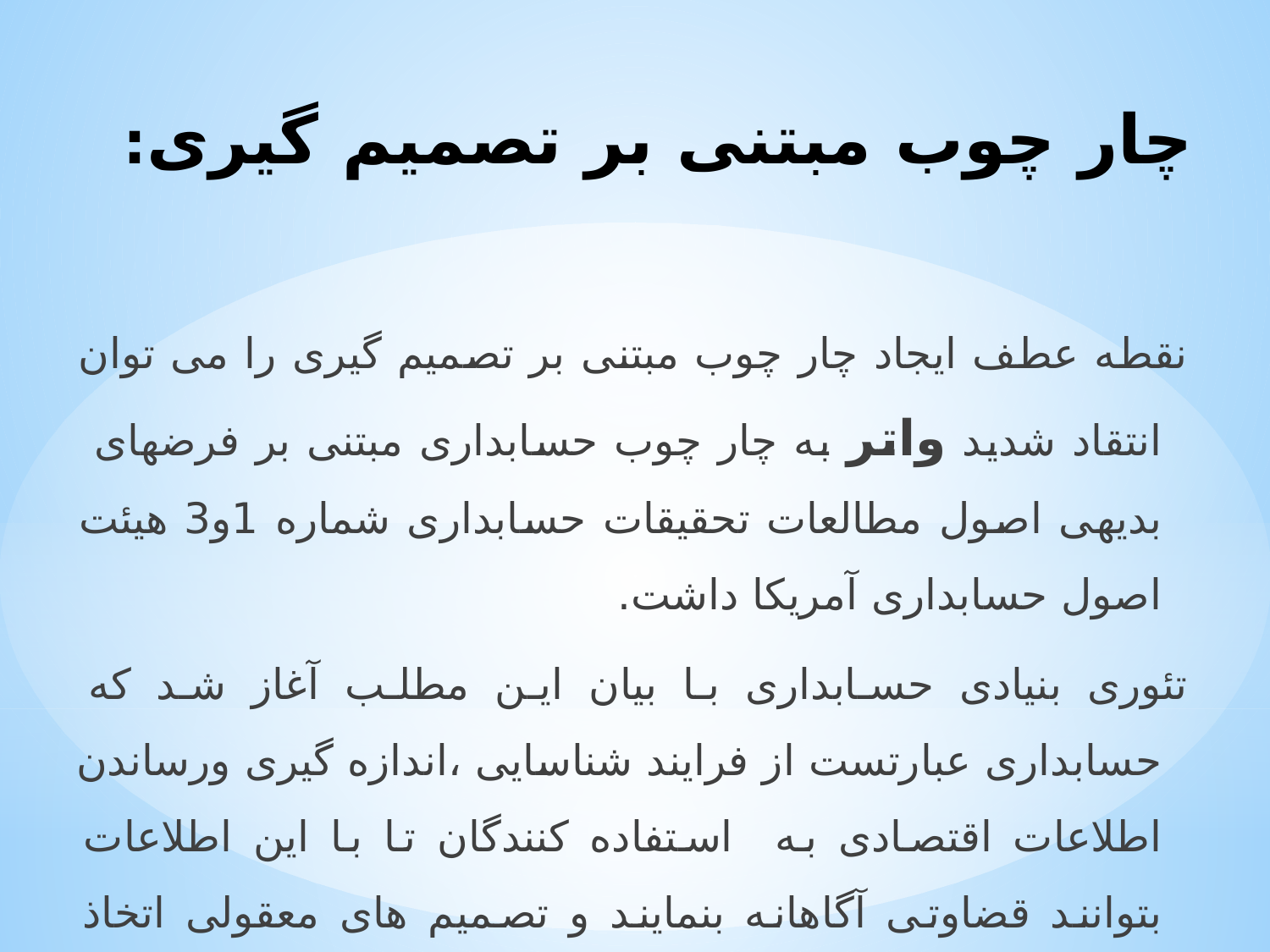

# چار چوب مبتنی بر تصمیم گیری:

نقطه عطف ایجاد چار چوب مبتنی بر تصمیم گیری را می توان انتقاد شدید واتر به چار چوب حسابداری مبتنی بر فرضهای  بدیهی اصول مطالعات تحقیقات حسابداری شماره 1و3 هیئت اصول حسابداری آمریکا داشت.
تئوری بنیادی حسابداری با بیان این مطلب آغاز شد که حسابداری عبارتست از فرایند شناسایی ،اندازه گیری ورساندن اطلاعات اقتصادی به  استفاده کنندگان تا با این اطلاعات بتوانند قضاوتی آگاهانه بنمایند و تصمیم های معقولی اتخاذ کنند.